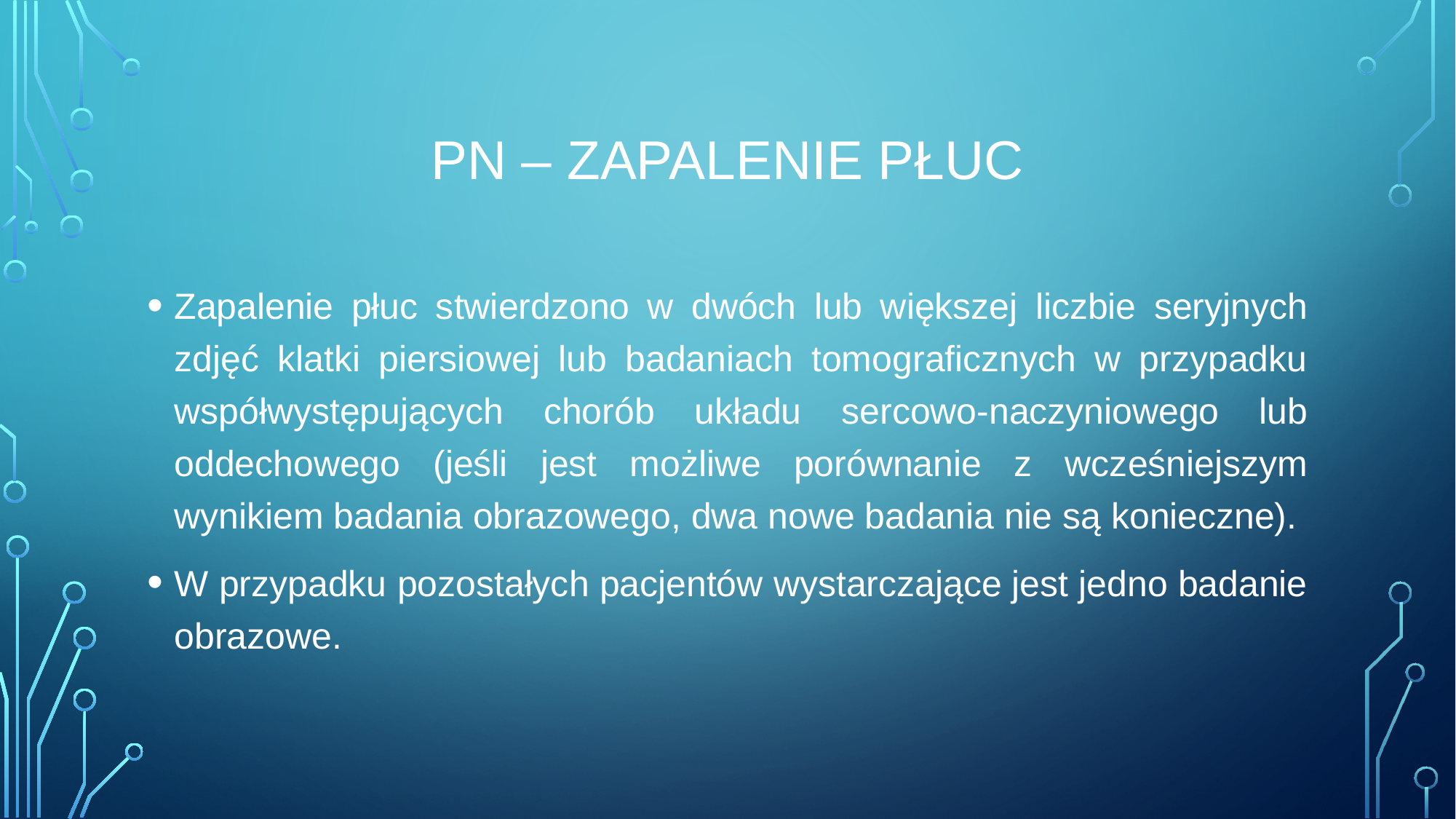

# PN – ZAPALENIE PŁUC
Zapalenie płuc stwierdzono w dwóch lub większej liczbie seryjnych zdjęć klatki piersiowej lub badaniach tomograficznych w przypadku współwystępujących chorób układu sercowo-naczyniowego lub oddechowego (jeśli jest możliwe porównanie z wcześniejszym wynikiem badania obrazowego, dwa nowe badania nie są konieczne).
W przypadku pozostałych pacjentów wystarczające jest jedno badanie obrazowe.